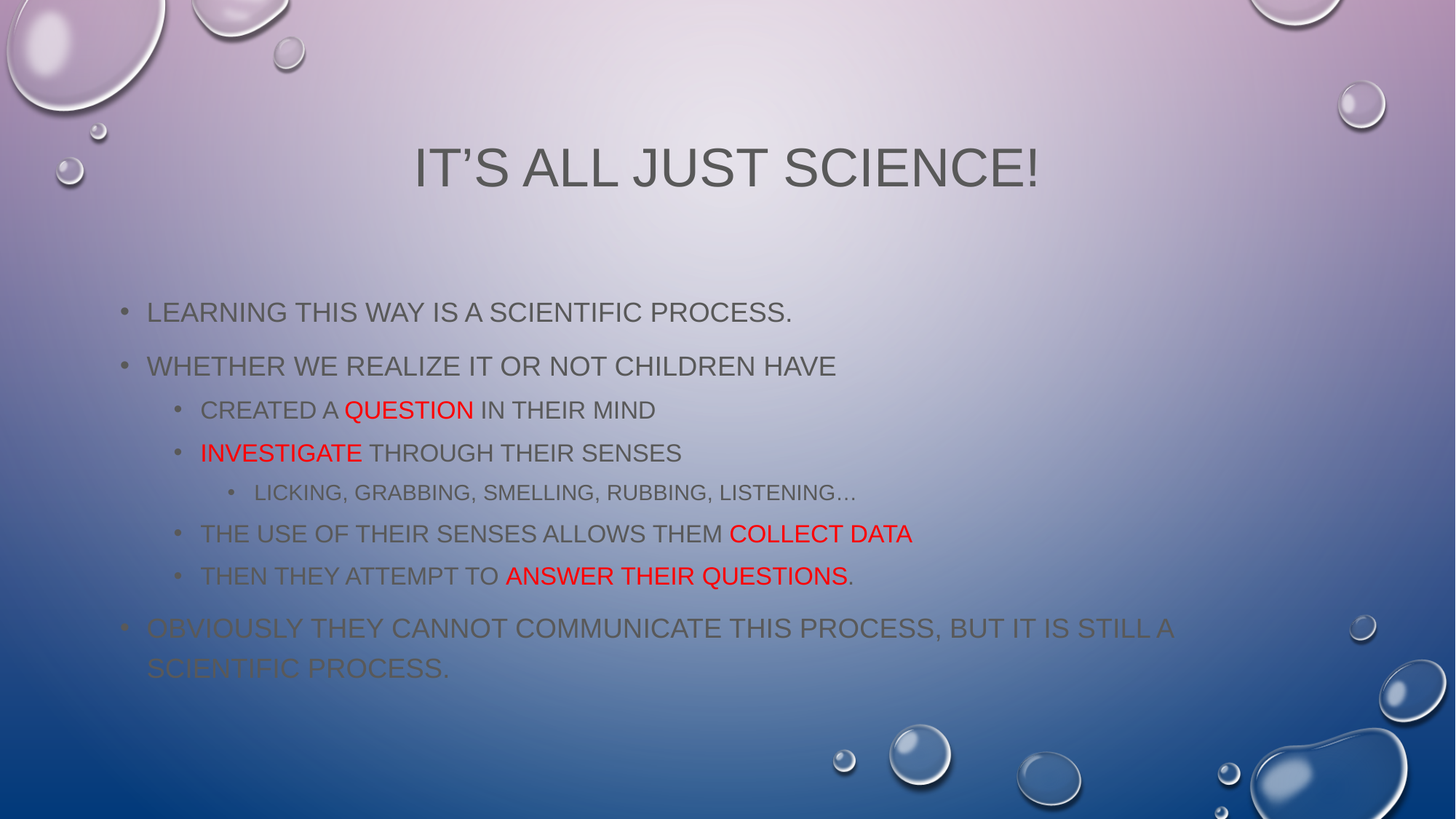

# It’s all just science!
Learning this way is a scientific process.
Whether we realize it or not children have
created a question in their mind
Investigate through their senses
Licking, grabbing, smelling, rubbing, listening…
The use of their senses allows them collect data
Then they attempt to answer their questions.
Obviously they cannot communicate this process, but it is still a scientific process.